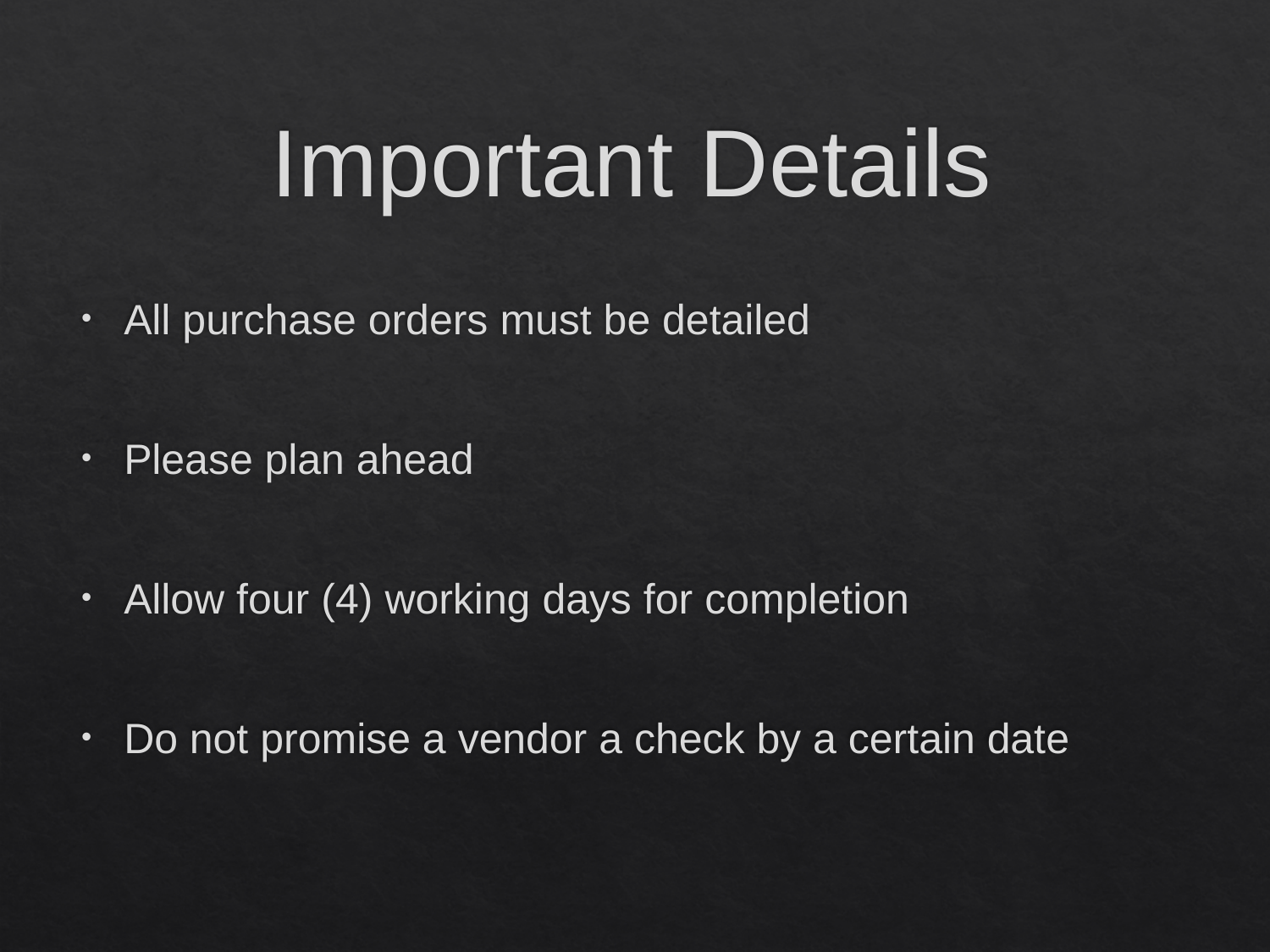

# Important Details
All purchase orders must be detailed

Please plan ahead

Allow four (4) working days for completion

Do not promise a vendor a check by a certain date